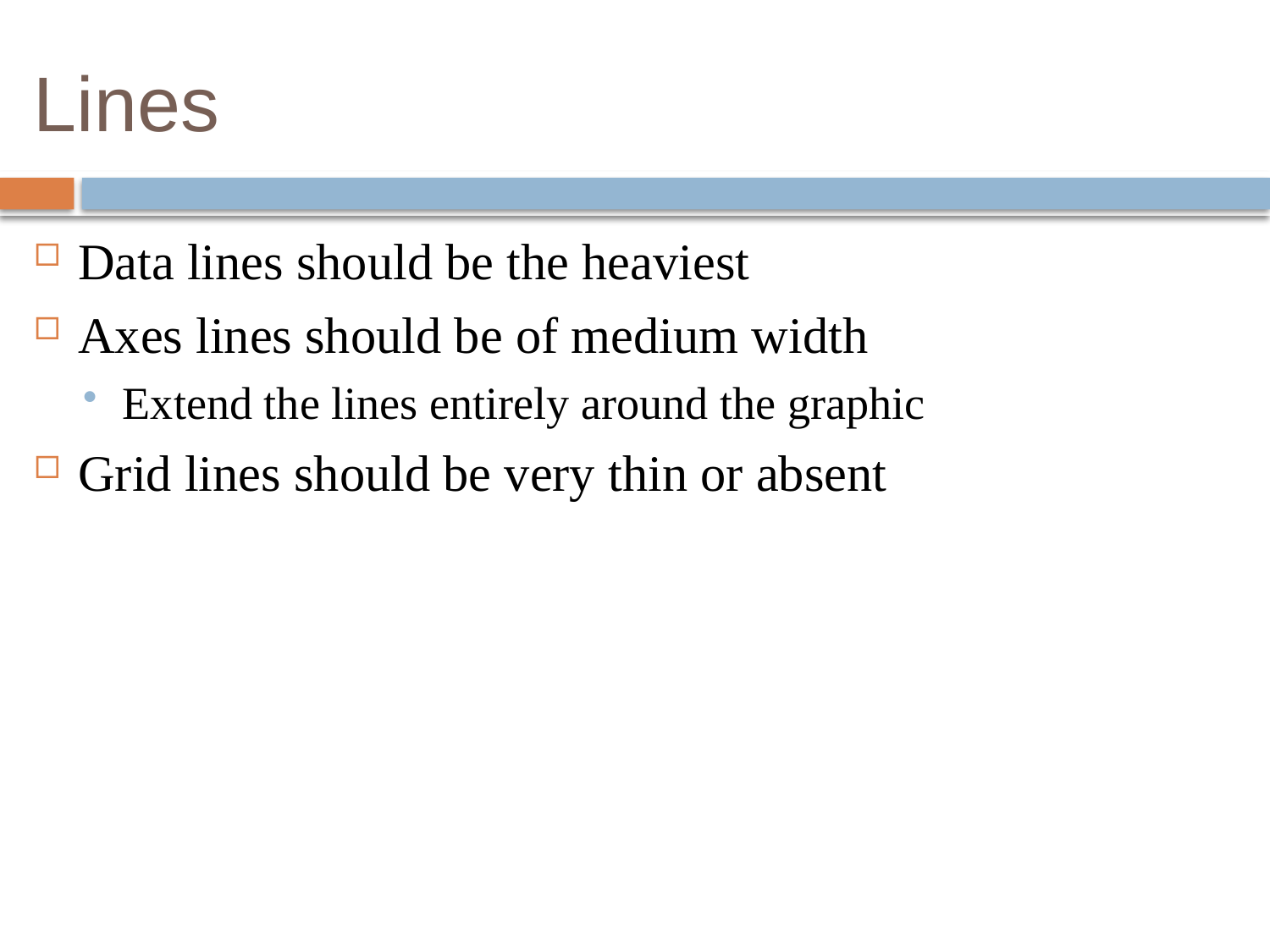

# Lines
Data lines should be the heaviest
Axes lines should be of medium width
Extend the lines entirely around the graphic
Grid lines should be very thin or absent